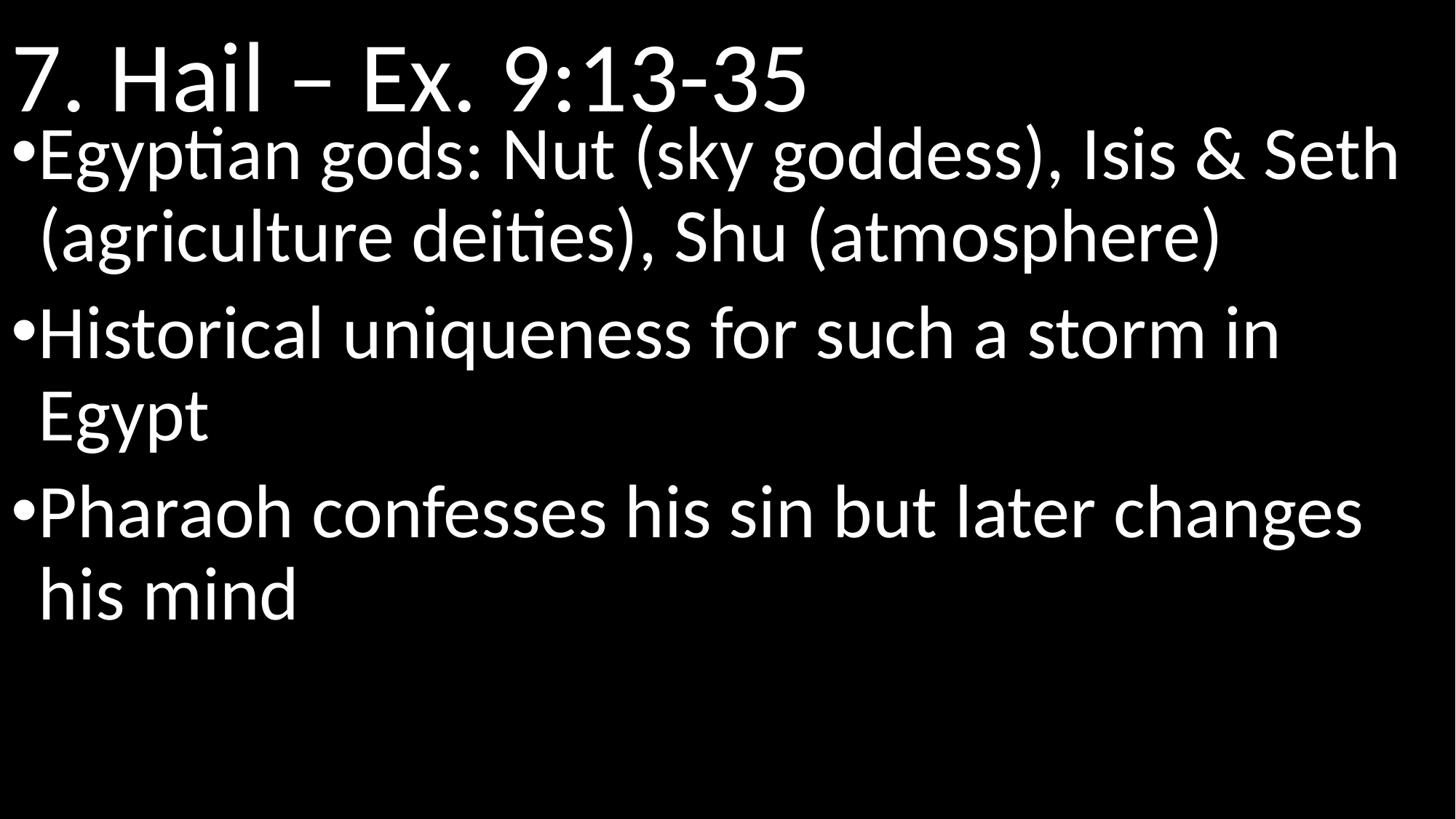

# 7. Hail – Ex. 9:13-35
Egyptian gods: Nut (sky goddess), Isis & Seth (agriculture deities), Shu (atmosphere)
Historical uniqueness for such a storm in Egypt
Pharaoh confesses his sin but later changes his mind